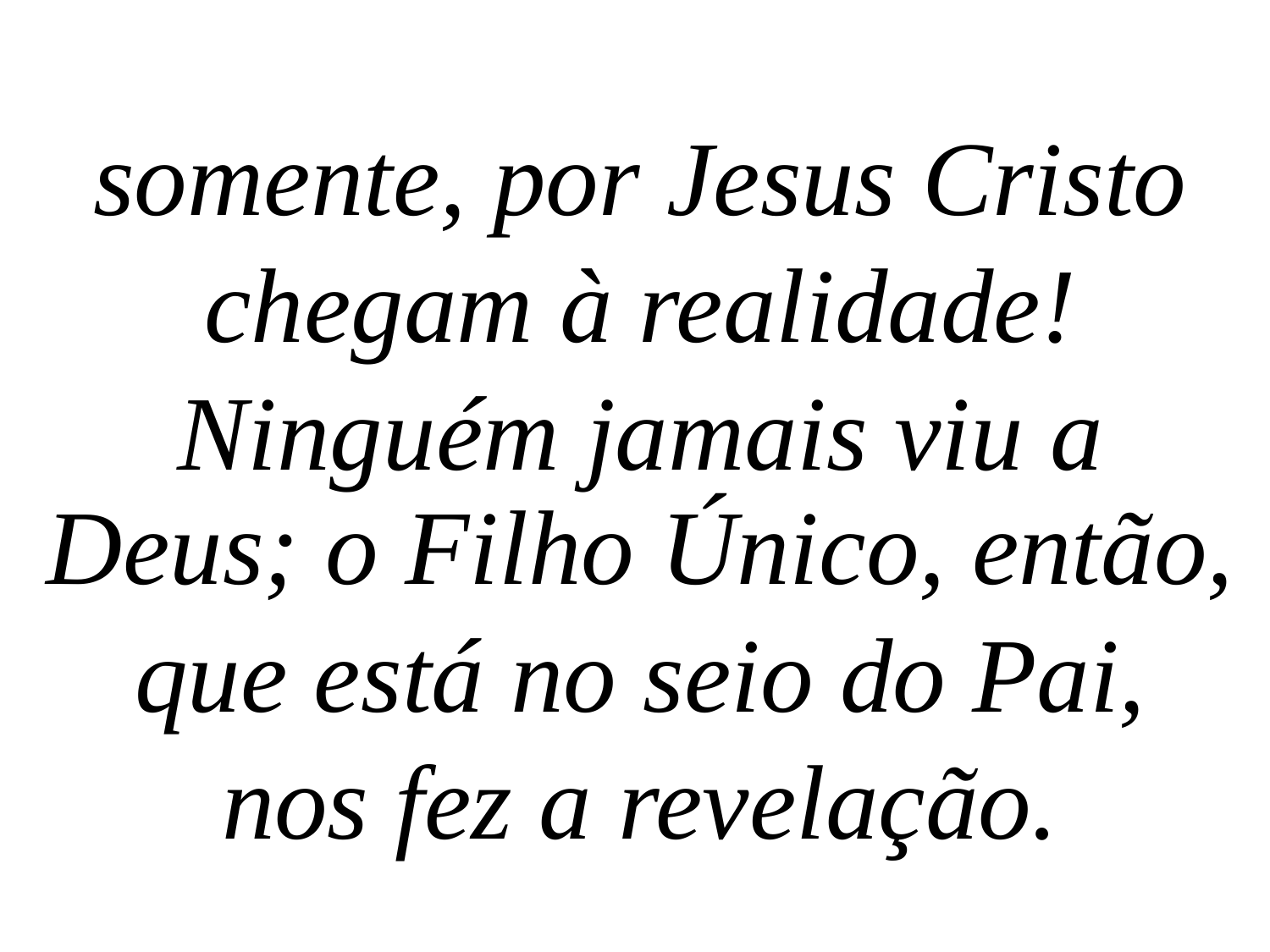

somente, por Jesus Cristo
chegam à realidade!
Ninguém jamais viu a Deus; o Filho Único, então,
que está no seio do Pai,
nos fez a revelação.